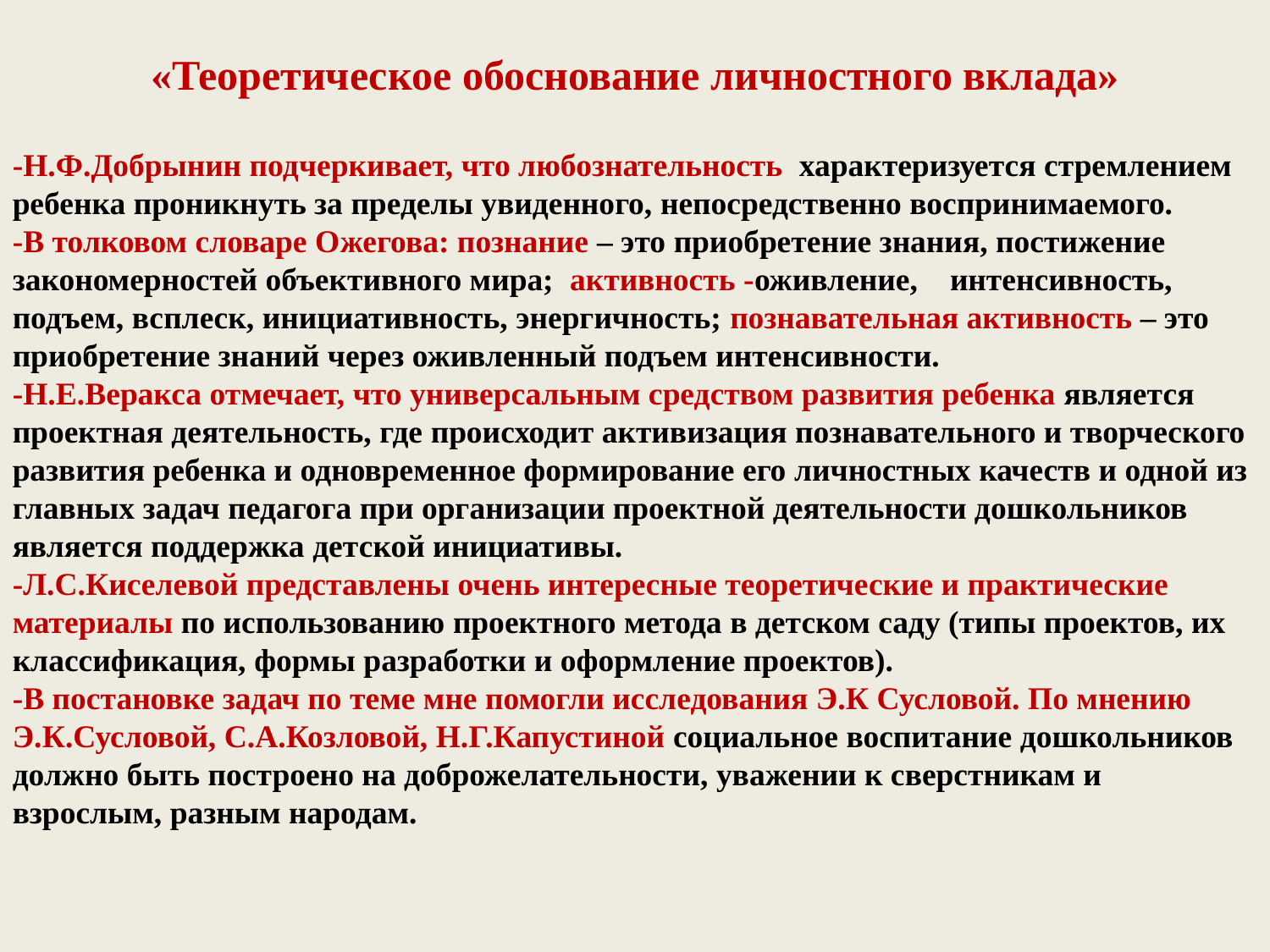

# «Теоретическое обоснование личностного вклада»
-Н.Ф.Добрынин подчеркивает, что любознательность  характеризуется стремлением ребенка проникнуть за пределы увиденного, непосредственно воспринимаемого.
-В толковом словаре Ожегова: познание – это приобретение знания, постижение закономерностей объективного мира;  активность -оживление,    интенсивность, подъем, всплеск, инициативность, энергичность; познавательная активность – это приобретение знаний через оживленный подъем интенсивности.
-Н.Е.Веракса отмечает, что универсальным средством развития ребенка является проектная деятельность, где происходит активизация познавательного и творческого развития ребенка и одновременное формирование его личностных качеств и одной из главных задач педагога при организации проектной деятельности дошкольников является поддержка детской инициативы.
-Л.С.Киселевой представлены очень интересные теоретические и практические материалы по использованию проектного метода в детском саду (типы проектов, их классификация, формы разработки и оформление проектов).
-В постановке задач по теме мне помогли исследования Э.К Сусловой. По мнению Э.К.Сусловой, С.А.Козловой, Н.Г.Капустиной социальное воспитание дошкольников должно быть построено на доброжелательности, уважении к сверстникам и взрослым, разным народам.